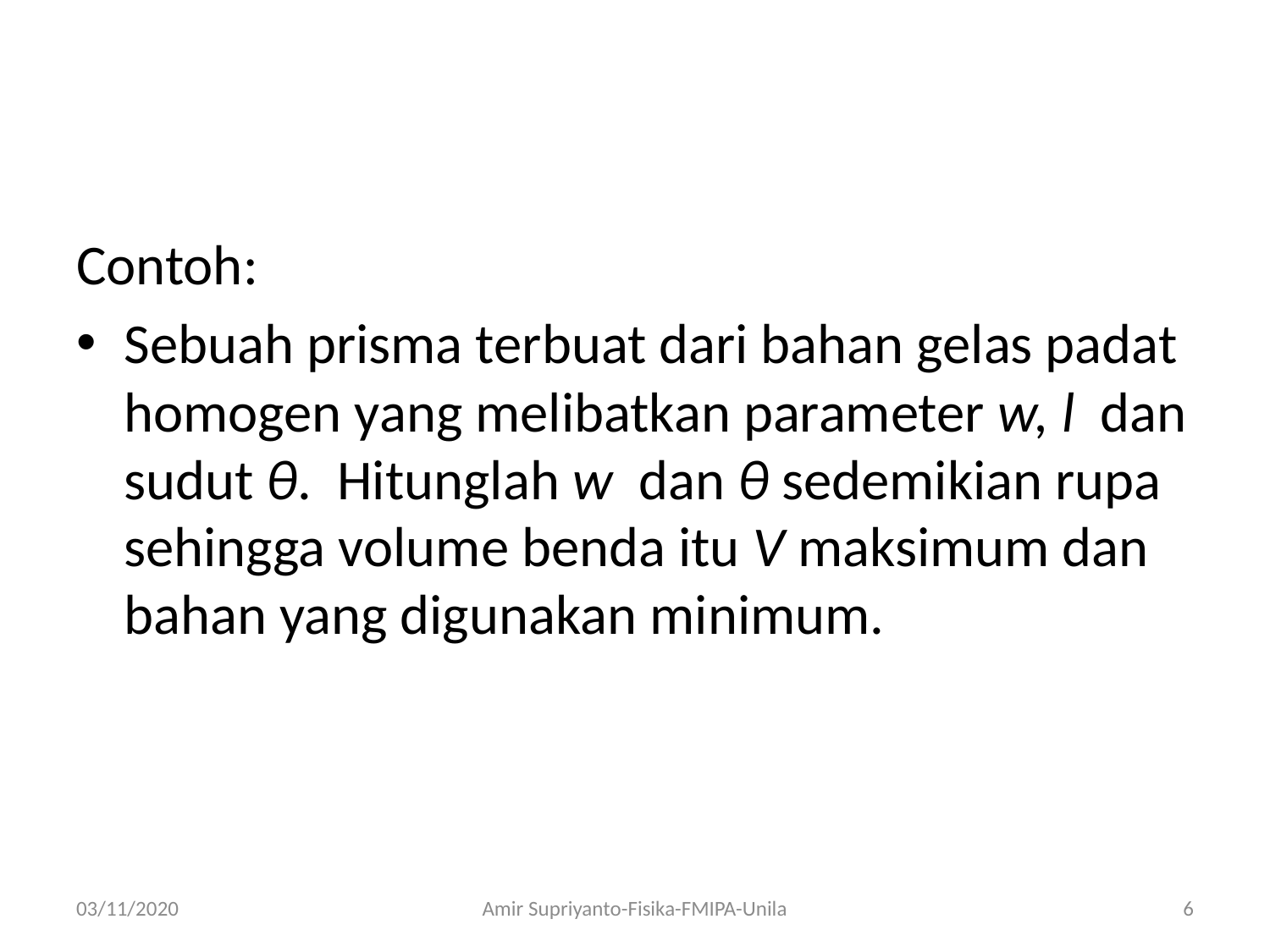

Contoh:
Sebuah prisma terbuat dari bahan gelas padat homogen yang melibatkan parameter w, l  dan sudut θ.  Hitunglah w  dan θ sedemikian rupa sehingga volume benda itu V maksimum dan bahan yang digunakan minimum.

03/11/2020
Amir Supriyanto-Fisika-FMIPA-Unila
6